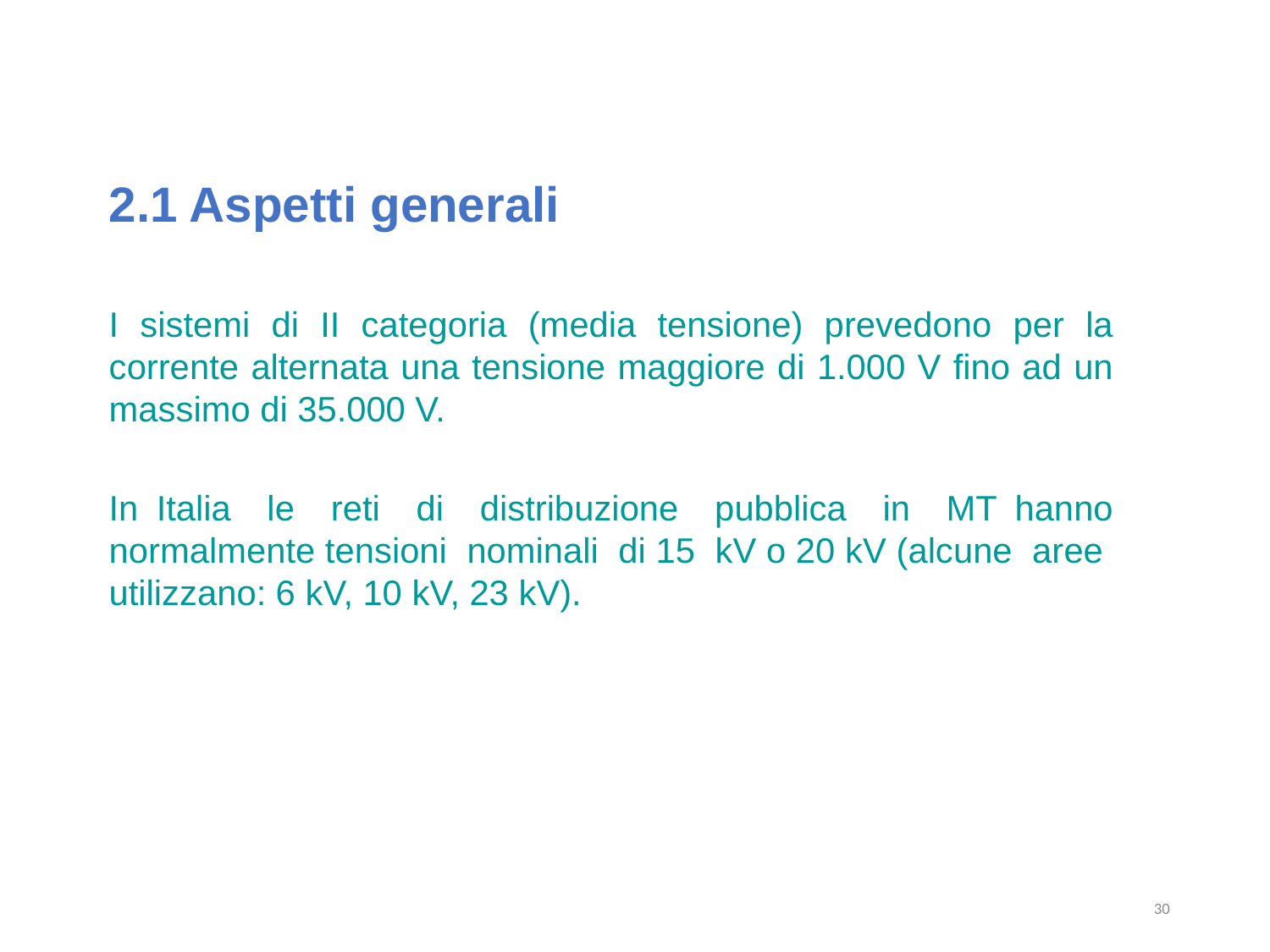

2.1 Aspetti generali
I sistemi di II categoria (media tensione) prevedono per la corrente alternata una tensione maggiore di 1.000 V fino ad un massimo di 35.000 V.

In Italia  le  reti  di  distribuzione  pubblica  in  MT hanno normalmente tensioni  nominali  di 15  kV o 20 kV (alcune  aree  utilizzano: 6 kV, 10 kV, 23 kV).
30